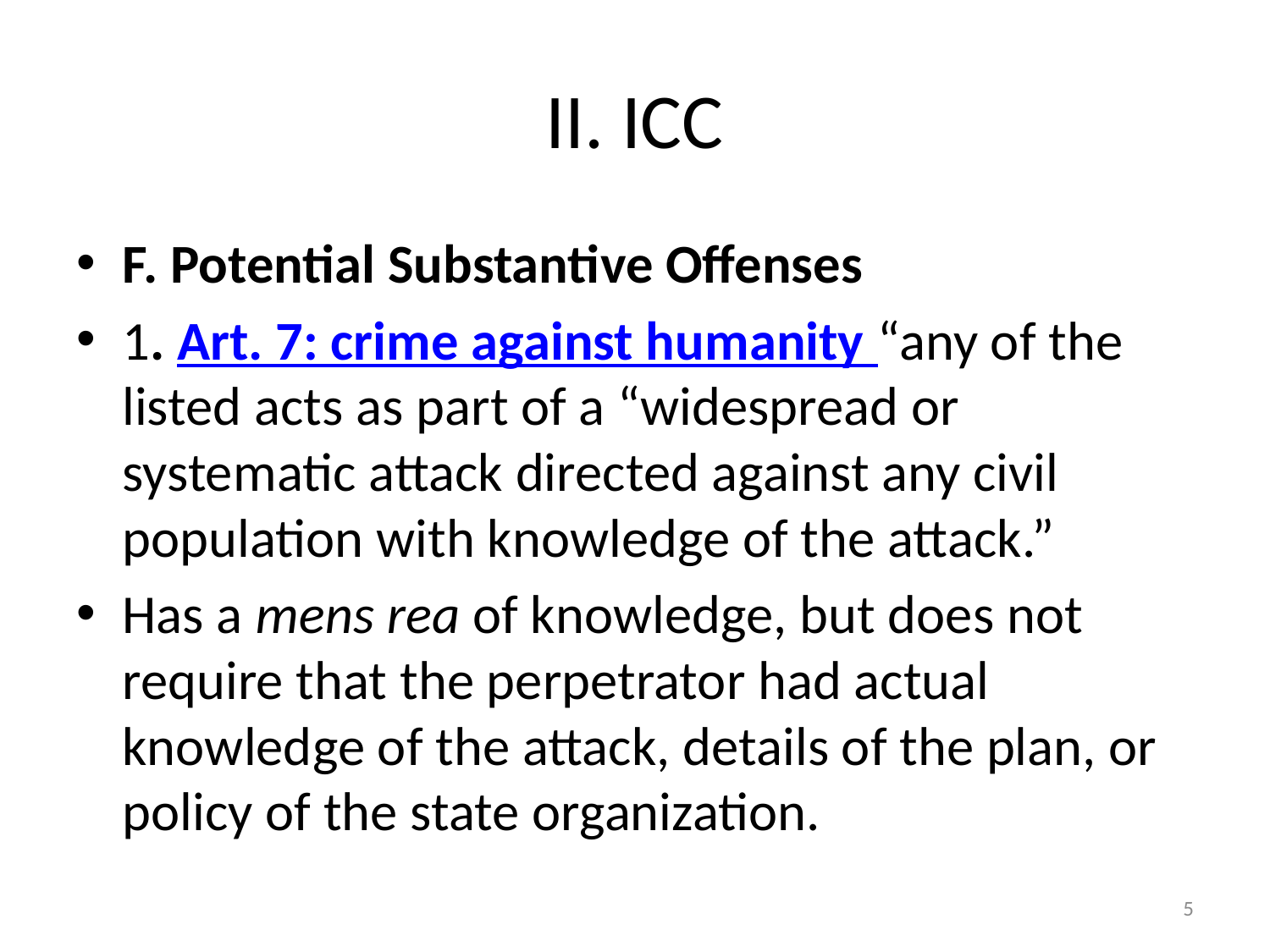

# II. ICC
F. Potential Substantive Offenses
1. Art. 7: crime against humanity “any of the listed acts as part of a “widespread or systematic attack directed against any civil population with knowledge of the attack.”
Has a mens rea of knowledge, but does not require that the perpetrator had actual knowledge of the attack, details of the plan, or policy of the state organization.
5